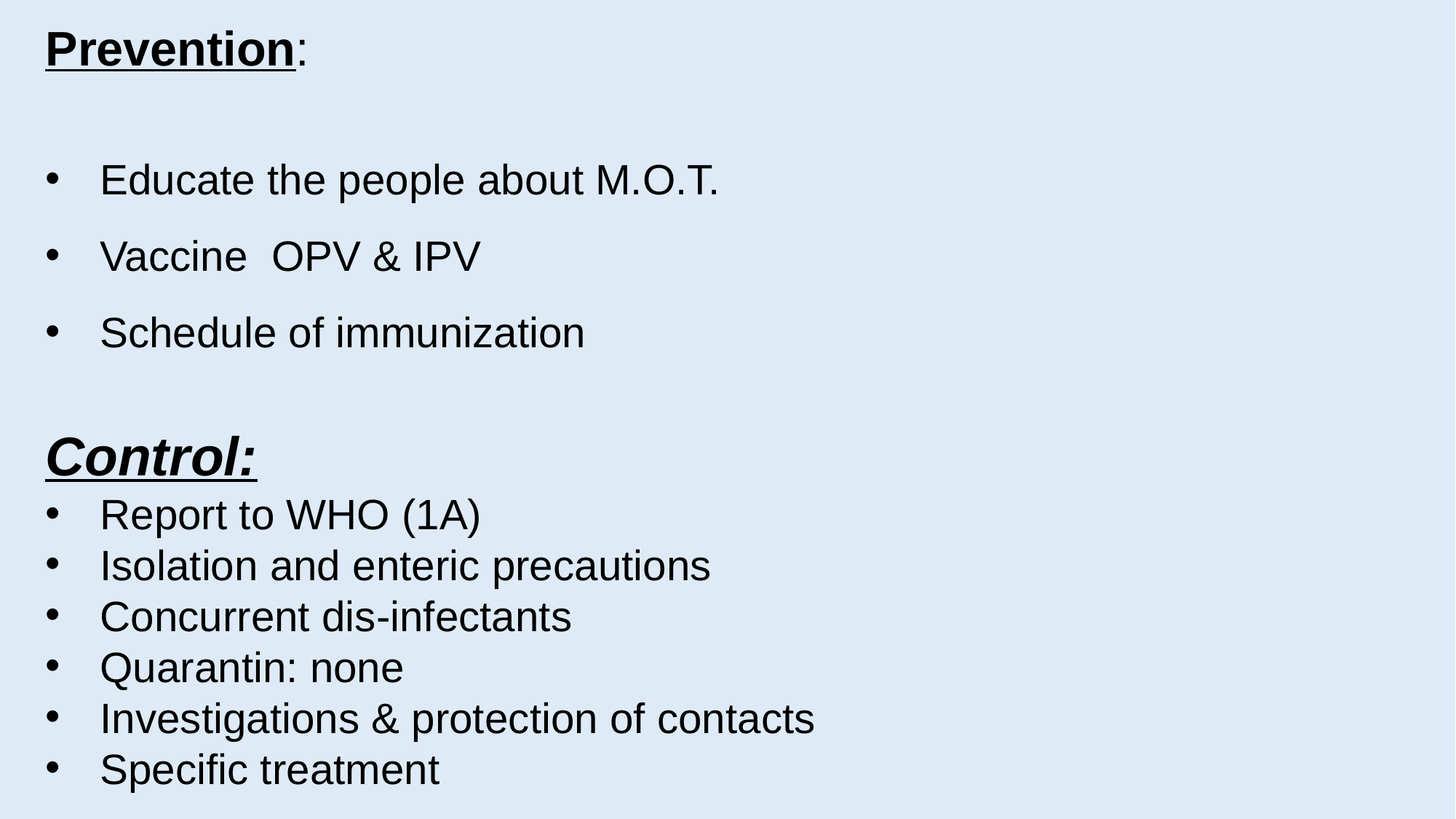

Prevention:

Educate the people about M.O.T.
Vaccine  OPV & IPV
Schedule of immunization

Control:
Report to WHO (1A)
Isolation and enteric precautions
Concurrent dis-infectants
Quarantin: none
Investigations & protection of contacts
Specific treatment